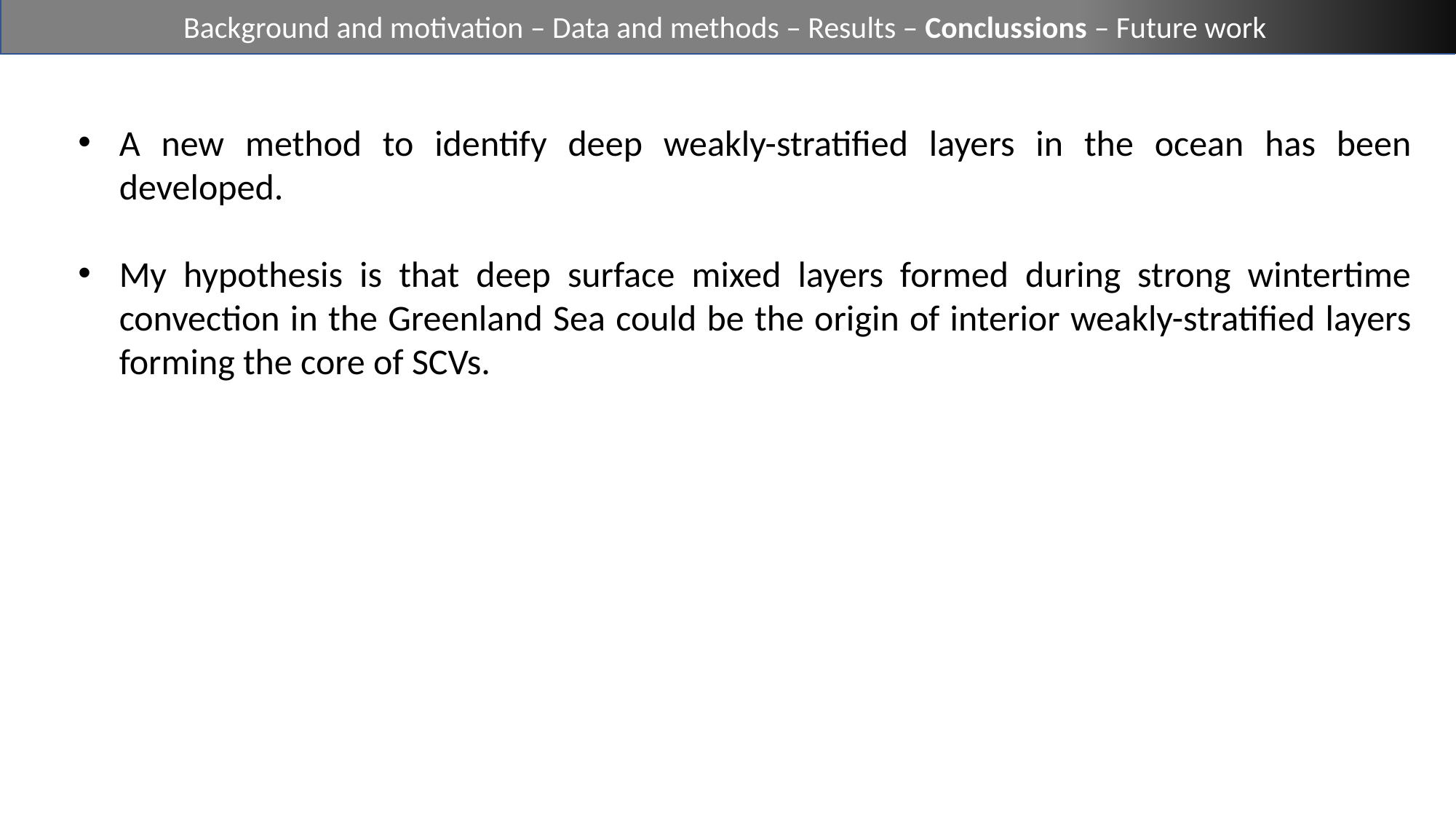

Background and motivation – Data and methods – Results – Conclussions – Future work

A new method to identify deep weakly-stratified layers in the ocean has been developed.

My hypothesis is that deep surface mixed layers formed during strong wintertime convection in the Greenland Sea could be the origin of interior weakly-stratified layers forming the core of SCVs.